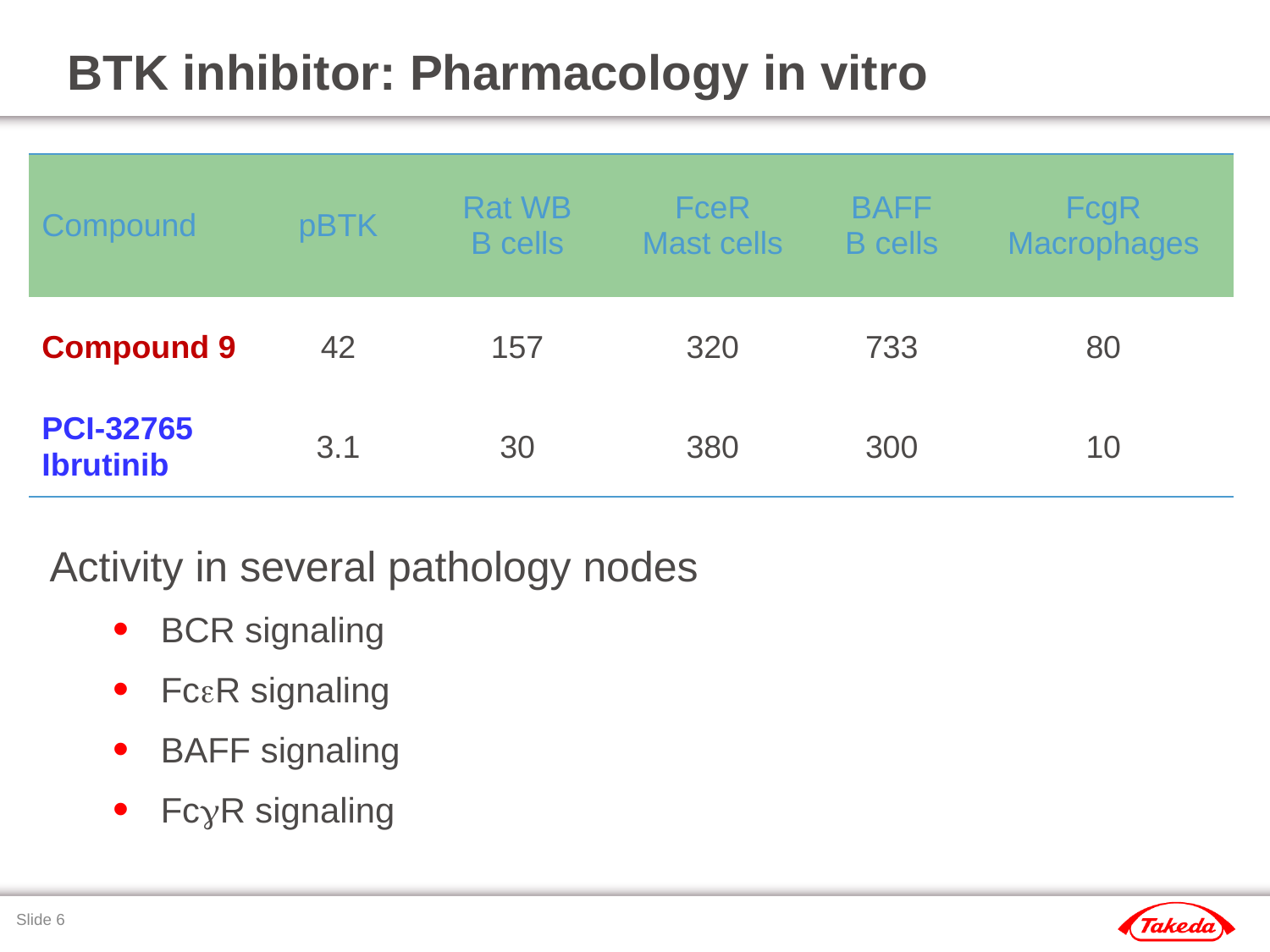

# BTK inhibitor: Pharmacology in vitro
| Compound | pBTK | Rat WB B cells | FceR Mast cells | BAFF B cells | FcgR Macrophages |
| --- | --- | --- | --- | --- | --- |
| Compound 9 | 42 | 157 | 320 | 733 | 80 |
| PCI-32765 Ibrutinib | 3.1 | 30 | 380 | 300 | 10 |
Activity in several pathology nodes
BCR signaling
FcεR signaling
BAFF signaling
FcγR signaling
Slide 6